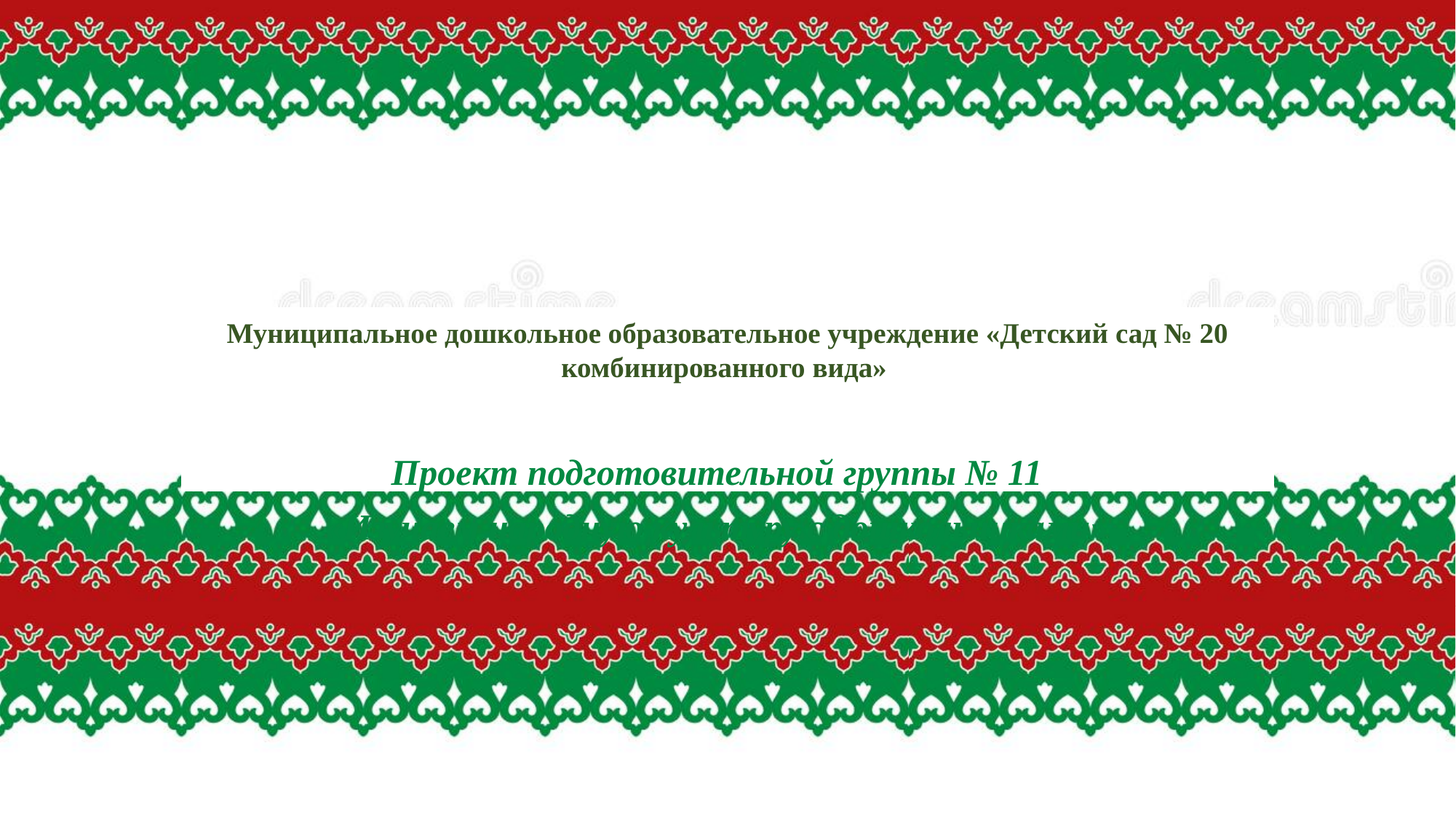

# Муниципальное дошкольное образовательное учреждение «Детский сад № 20 комбинированного вида»
Проект подготовительной группы № 11
«Изучаем народную культуру с дошкольниками»